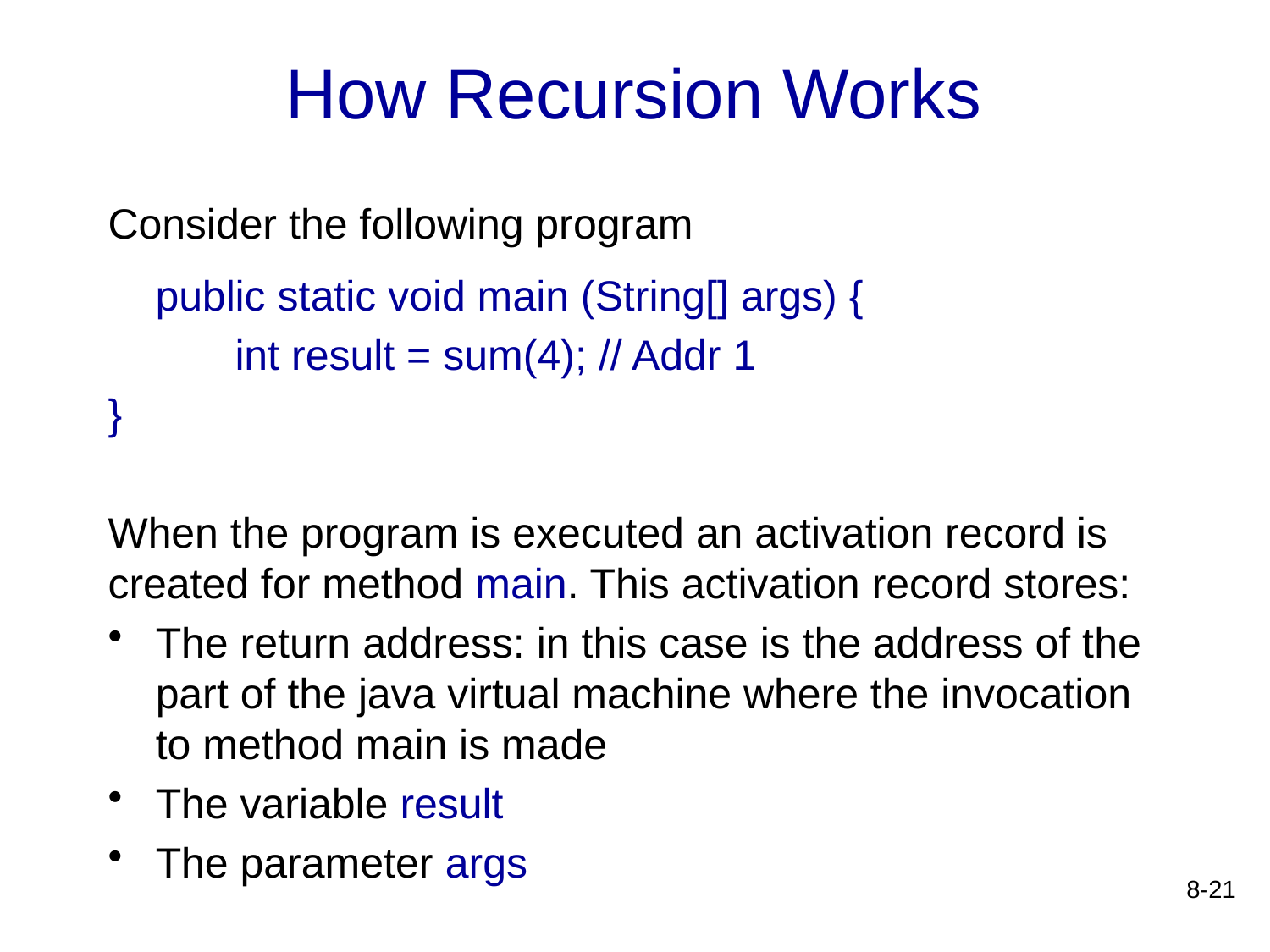

How Recursion Works
Consider the following program
    public static void main (String[] args) {
	int result = sum(4); // Addr 1
}

When the program is executed an activation record is created for method main. This activation record stores:
The return address: in this case is the address of the part of the java virtual machine where the invocation to method main is made
The variable result
The parameter args

8-21